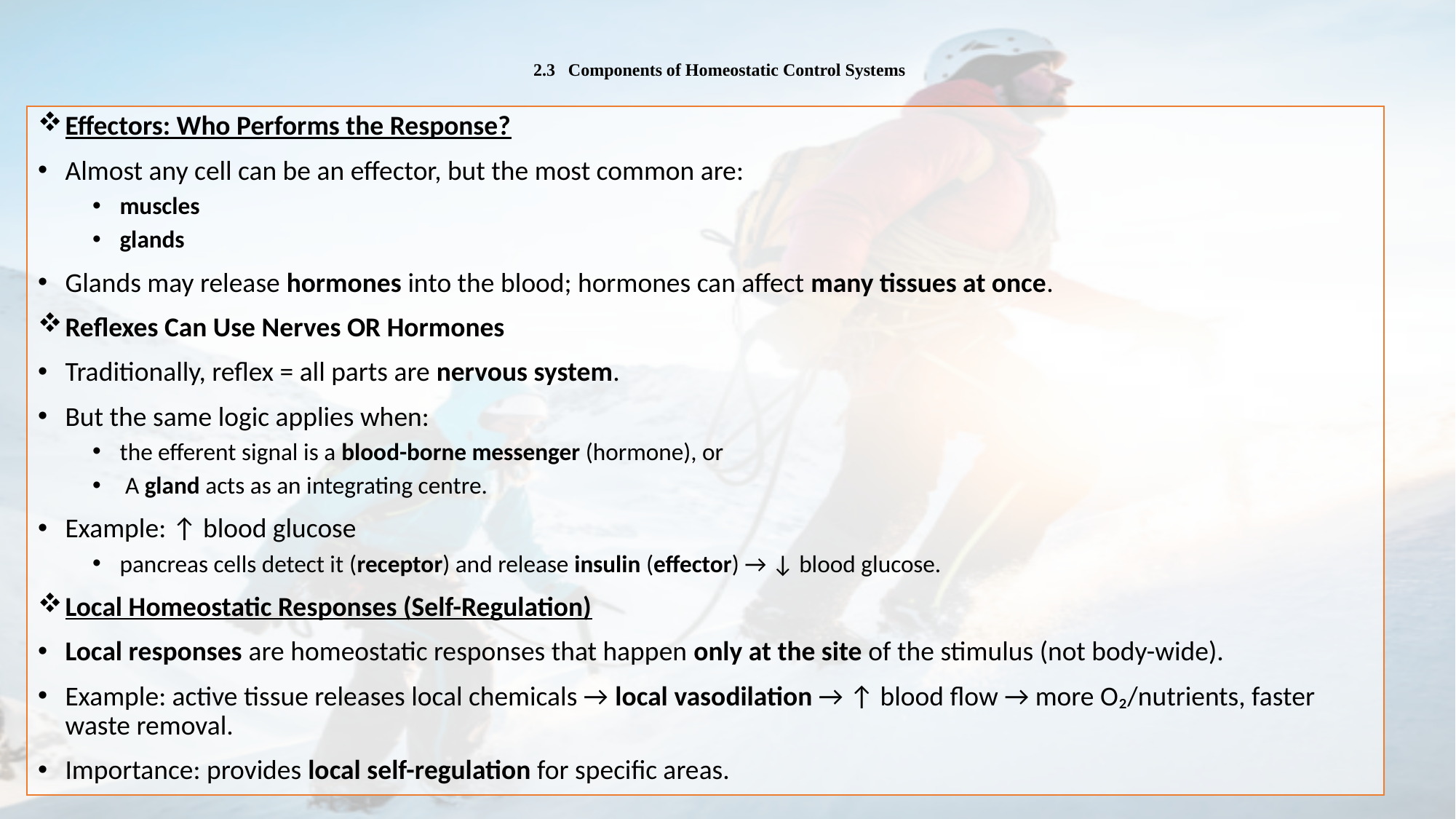

# 2.3  Components of Homeostatic Control Systems
Effectors: Who Performs the Response?
Almost any cell can be an effector, but the most common are:
muscles
glands
Glands may release hormones into the blood; hormones can affect many tissues at once.
Reflexes Can Use Nerves OR Hormones
Traditionally, reflex = all parts are nervous system.
But the same logic applies when:
the efferent signal is a blood-borne messenger (hormone), or
 A gland acts as an integrating centre.
Example: ↑ blood glucose
pancreas cells detect it (receptor) and release insulin (effector) → ↓ blood glucose.
Local Homeostatic Responses (Self-Regulation)
Local responses are homeostatic responses that happen only at the site of the stimulus (not body-wide).
Example: active tissue releases local chemicals → local vasodilation → ↑ blood flow → more O₂/nutrients, faster waste removal.
Importance: provides local self-regulation for specific areas.